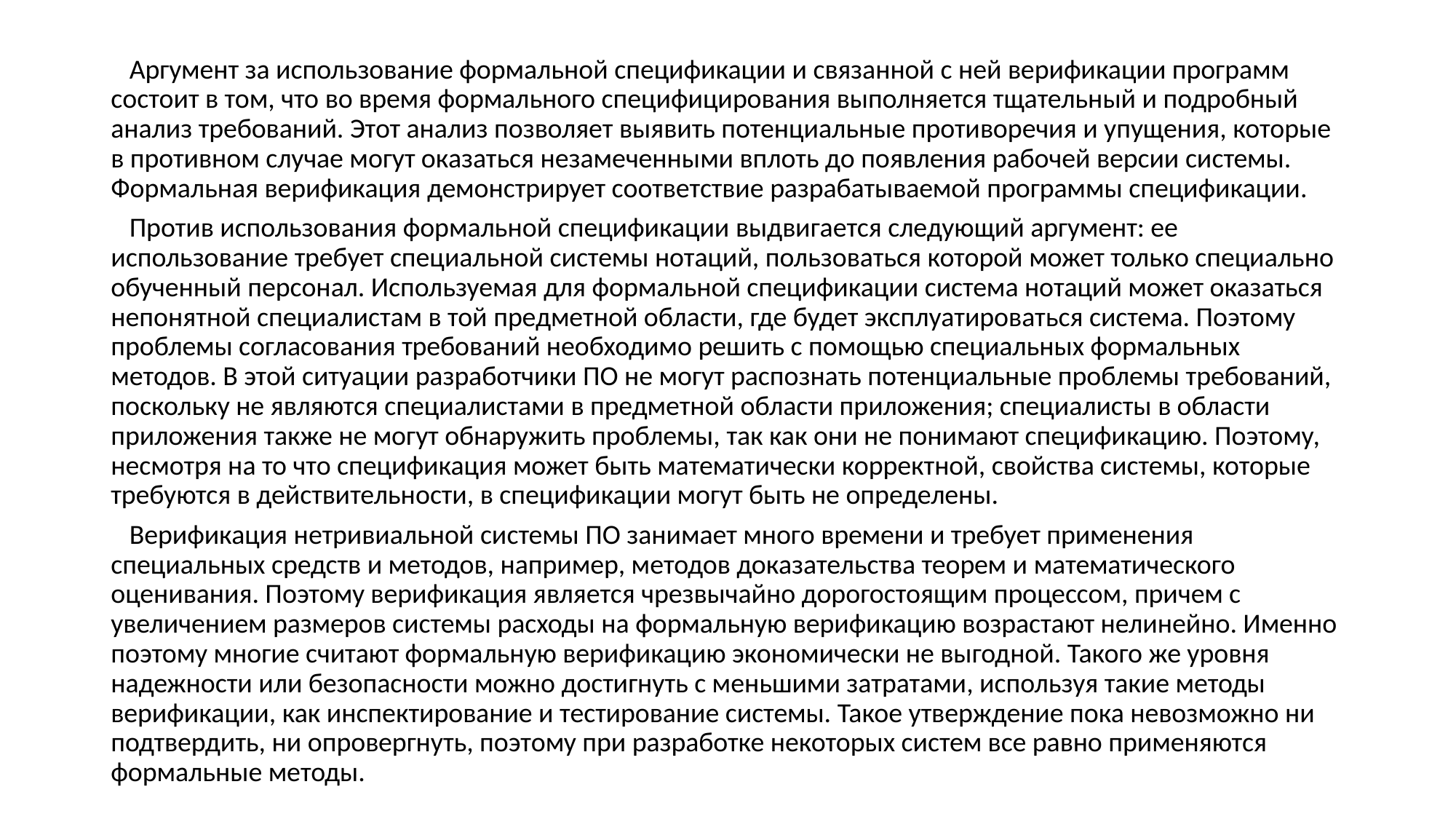

Аргумент за использование формальной спецификации и связанной с ней верификации программ состоит в том, что во время формального специфицирования выполняется тщательный и подробный анализ требований. Этот анализ позволяет выявить потенциальные противоречия и упущения, которые в противном случае могут оказаться незамеченными вплоть до появления рабочей версии системы. Формальная верификация демонстрирует соответствие разрабатываемой программы спецификации.
   Против использования формальной спецификации выдвигается следующий аргумент: ее использование требует специальной системы нотаций, пользоваться которой может только специально обученный персонал. Используемая для формальной спецификации система нотаций может оказаться непонятной специалистам в той предметной области, где будет эксплуатироваться система. Поэтому проблемы согласования требований необходимо решить с помощью специальных формальных методов. В этой ситуации разработчики ПО не могут распознать потенциальные проблемы требований, поскольку не являются специалистами в предметной области приложения; специалисты в области приложения также не могут обнаружить проблемы, так как они не понимают спецификацию. Поэтому, несмотря на то что спецификация может быть математически корректной, свойства системы, которые требуются в действительности, в спецификации могут быть не определены.
   Верификация нетривиальной системы ПО занимает много времени и требует применения специальных средств и методов, например, методов доказательства теорем и математического оценивания. Поэтому верификация является чрезвычайно дорогостоящим процессом, причем с увеличением размеров системы расходы на формальную верификацию возрастают нелинейно. Именно поэтому многие считают формальную верификацию экономически не выгодной. Такого же уровня надежности или безопасности можно достигнуть с меньшими затратами, используя такие методы верификации, как инспектирование и тестирование системы. Такое утверждение пока невозможно ни подтвердить, ни опровергнуть, поэтому при разработке некоторых систем все равно применяются формальные методы.